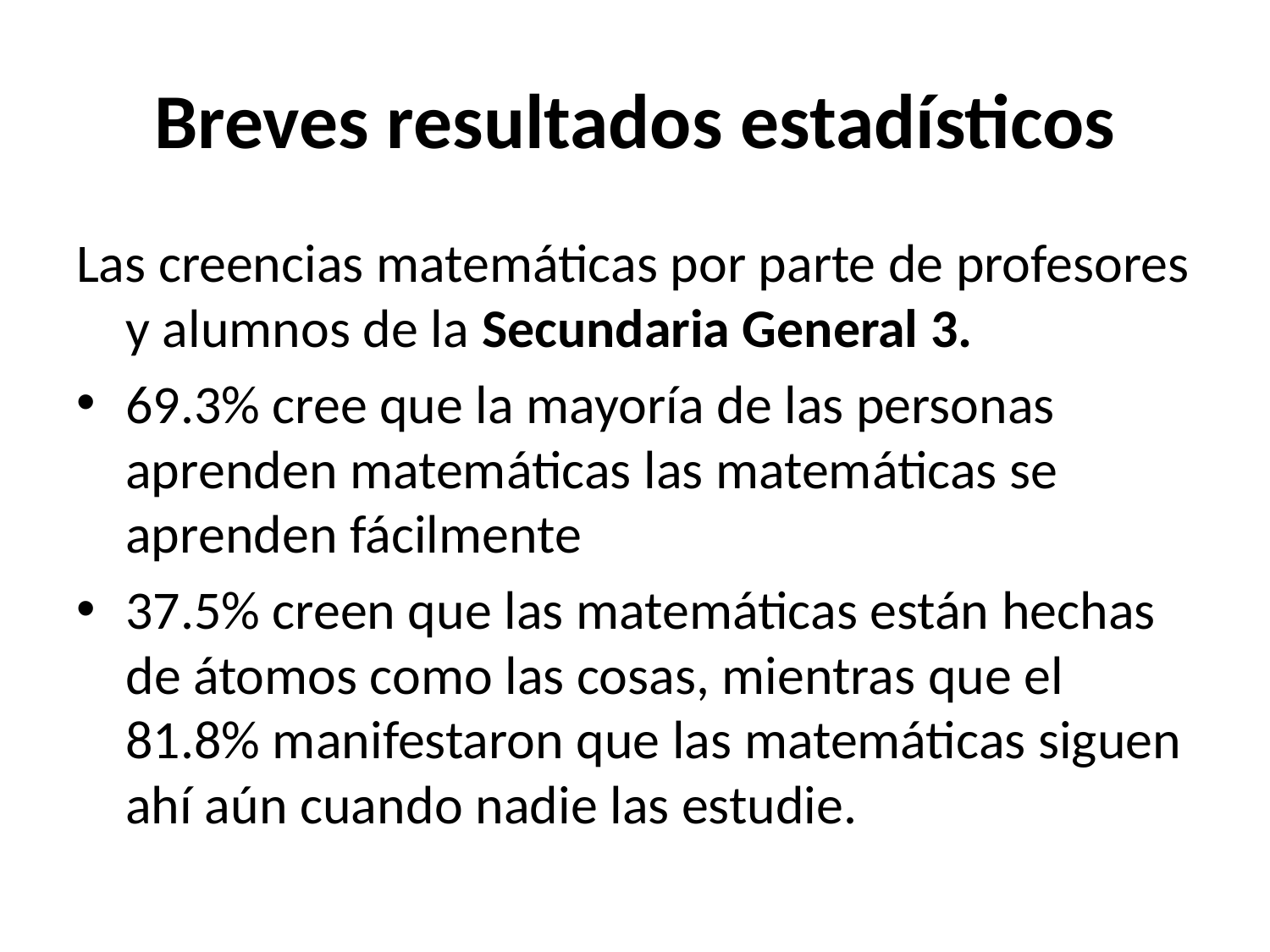

# Breves resultados estadísticos
Las creencias matemáticas por parte de profesores y alumnos de la Secundaria General 3.
69.3% cree que la mayoría de las personas aprenden matemáticas las matemáticas se aprenden fácilmente
37.5% creen que las matemáticas están hechas de átomos como las cosas, mientras que el 81.8% manifestaron que las matemáticas siguen ahí aún cuando nadie las estudie.